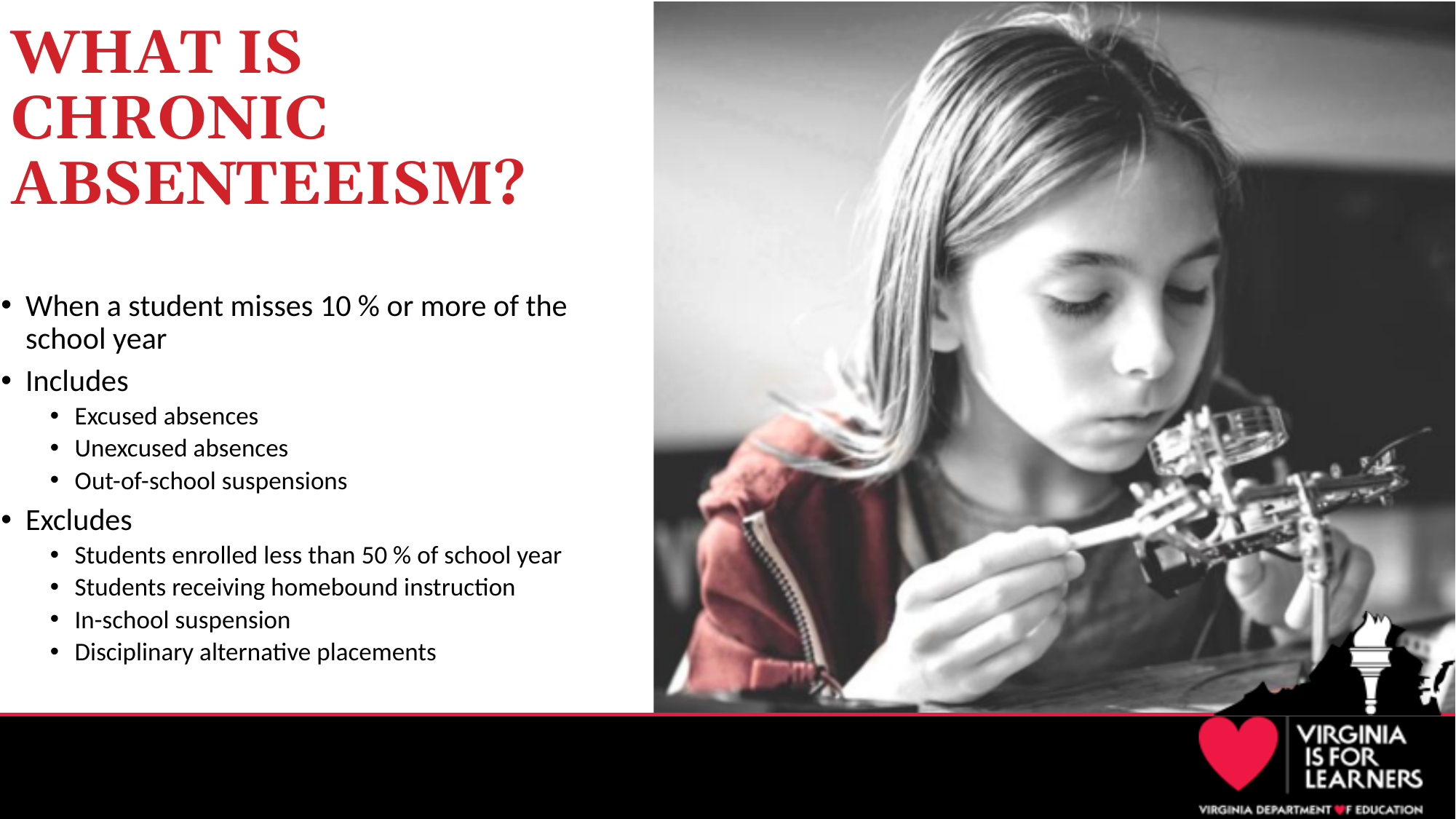

# WHAT IS CHRONIC ABSENTEEISM?

When a student misses 10 % or more of the school year
Includes
Excused absences
Unexcused absences
Out-of-school suspensions
Excludes
Students enrolled less than 50 % of school year
Students receiving homebound instruction
In-school suspension
Disciplinary alternative placements